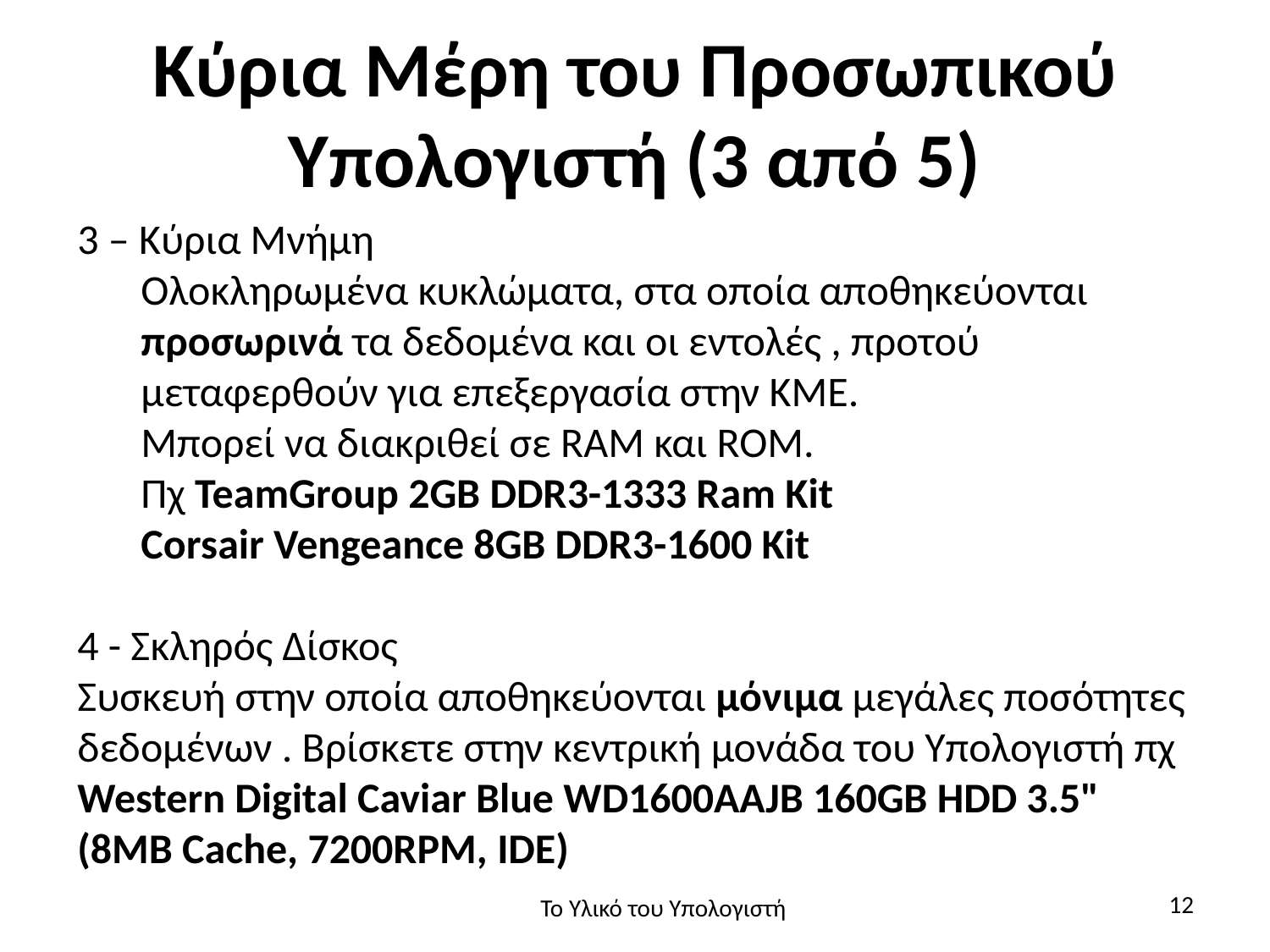

# Κύρια Μέρη του Προσωπικού Υπολογιστή (3 από 5)
3 – Κύρια Μνήμη
Ολοκληρωμένα κυκλώματα, στα οποία αποθηκεύονται προσωρινά τα δεδομένα και οι εντολές , προτού μεταφερθούν για επεξεργασία στην ΚΜΕ.
Μπορεί να διακριθεί σε RAM και ROM.
Πχ TeamGroup 2GB DDR3-1333 Ram Kit
Corsair Vengeance 8GB DDR3-1600 Kit

4 - Σκληρός Δίσκος
Συσκευή στην οποία αποθηκεύονται μόνιμα μεγάλες ποσότητες δεδομένων . Βρίσκετε στην κεντρική μονάδα του Υπολογιστή πχ Western Digital Caviar Blue WD1600AAJB 160GB HDD 3.5" (8MB Cache, 7200RPM, IDE)
12
Το Υλικό του Υπολογιστή